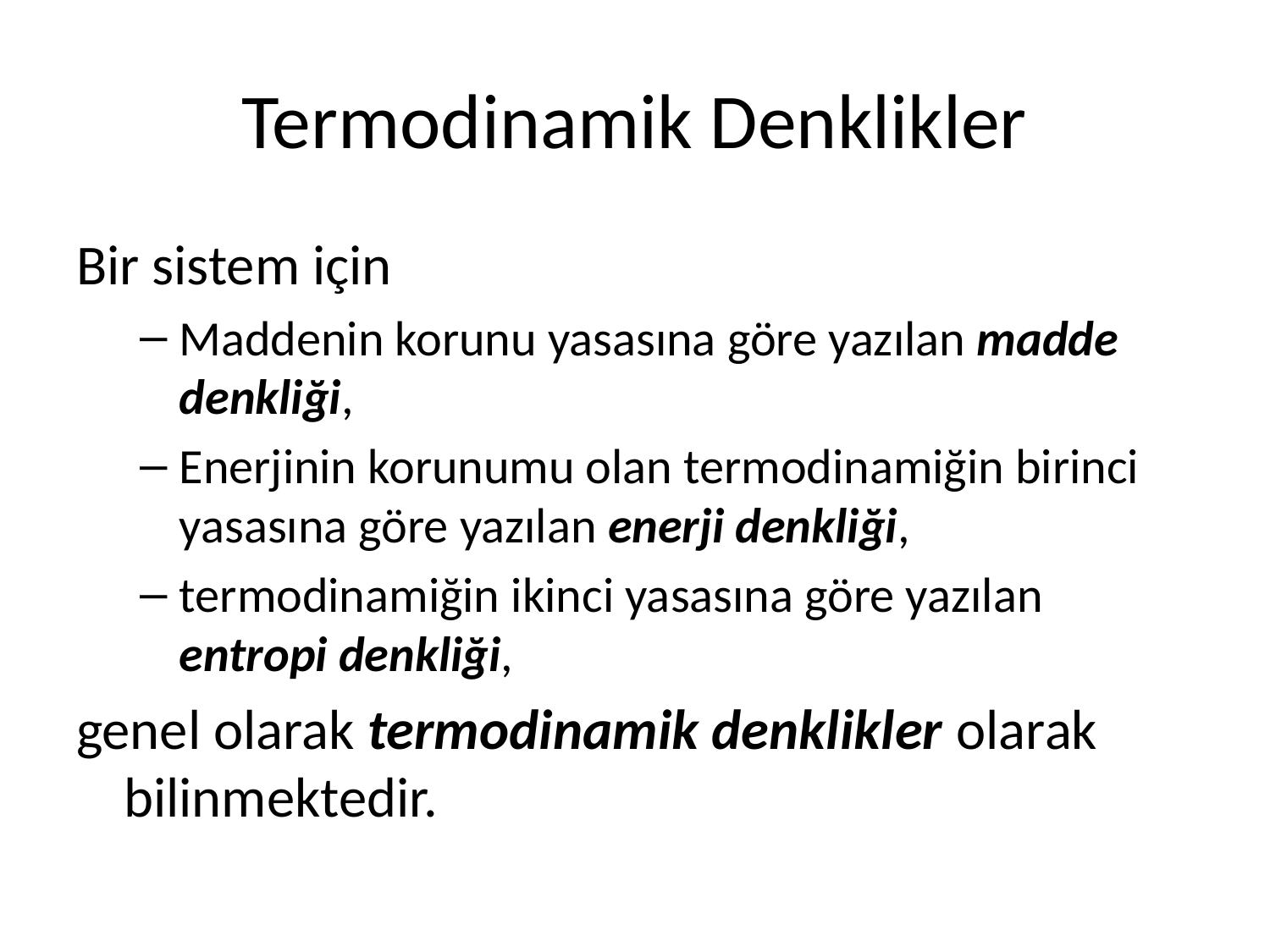

# Termodinamik Denklikler
Bir sistem için
Maddenin korunu yasasına göre yazılan madde denkliği,
Enerjinin korunumu olan termodinamiğin birinci yasasına göre yazılan enerji denkliği,
termodinamiğin ikinci yasasına göre yazılan entropi denkliği,
genel olarak termodinamik denklikler olarak bilinmektedir.